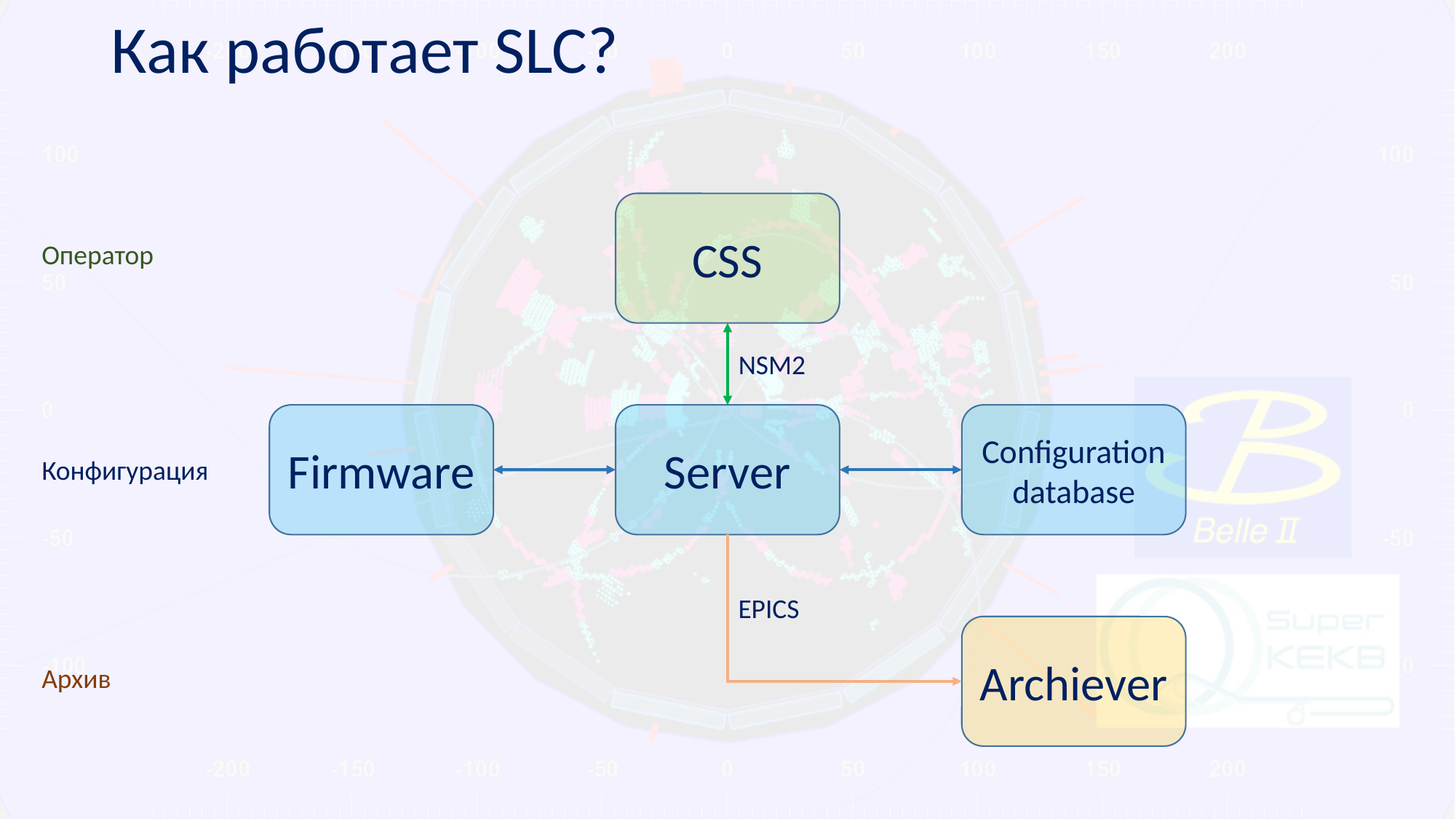

Как работает SLC?
CSS
Оператор
NSM2
Firmware
Server
Configuration database
Конфигурация
EPICS
Archiever
Архив